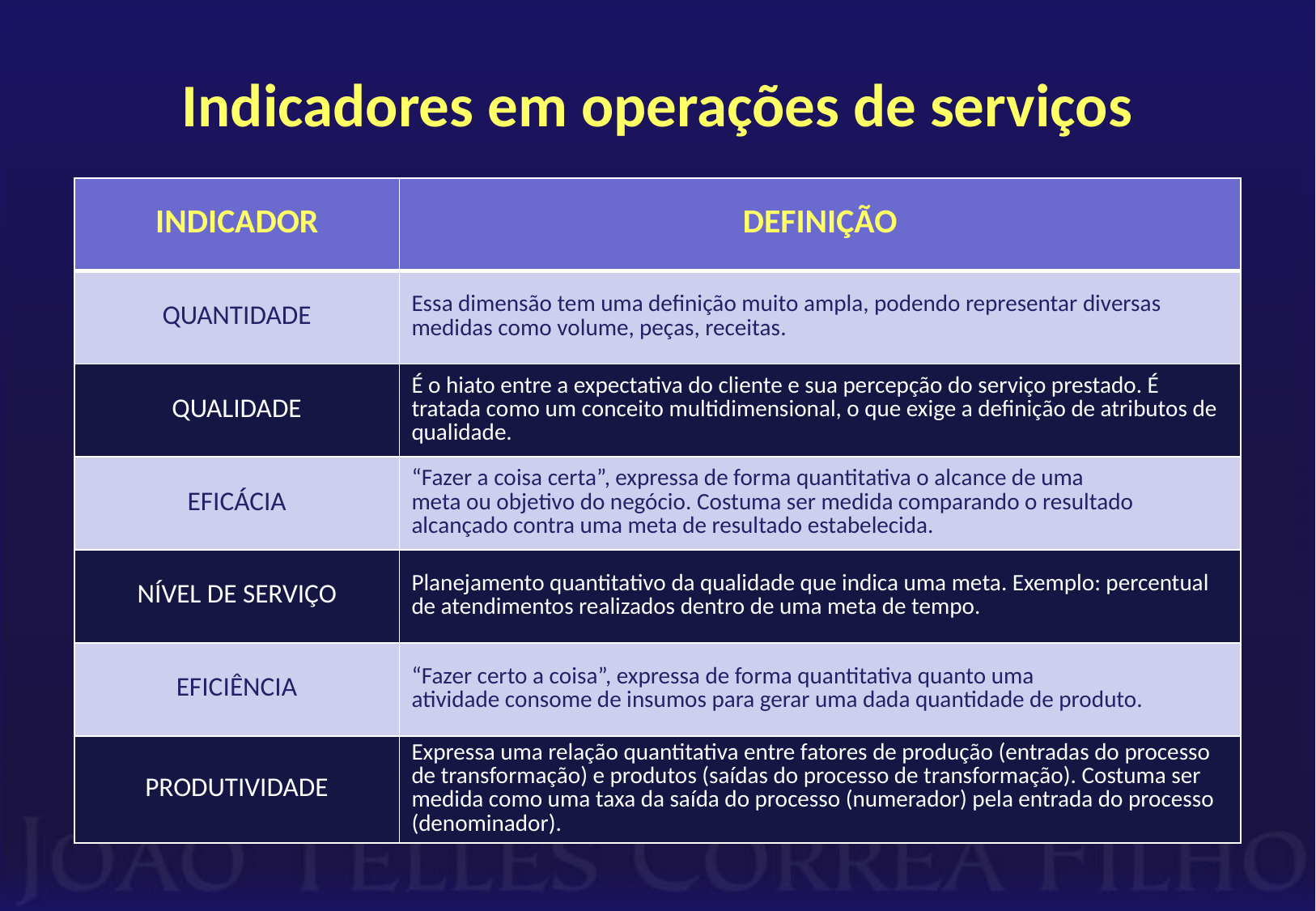

# Indicadores em operações de serviços
| INDICADOR | DEFINIÇÃO |
| --- | --- |
| QUANTIDADE | Essa dimensão tem uma definição muito ampla, podendo representar diversas medidas como volume, peças, receitas. |
| QUALIDADE | É o hiato entre a expectativa do cliente e sua percepção do serviço prestado. É tratada como um conceito multidimensional, o que exige a definição de atributos de qualidade. |
| EFICÁCIA | “Fazer a coisa certa”, expressa de forma quantitativa o alcance de uma meta ou objetivo do negócio. Costuma ser medida comparando o resultado alcançado contra uma meta de resultado estabelecida. |
| NÍVEL DE SERVIÇO | Planejamento quantitativo da qualidade que indica uma meta. Exemplo: percentual de atendimentos realizados dentro de uma meta de tempo. |
| EFICIÊNCIA | “Fazer certo a coisa”, expressa de forma quantitativa quanto uma atividade consome de insumos para gerar uma dada quantidade de produto. |
| PRODUTIVIDADE | Expressa uma relação quantitativa entre fatores de produção (entradas do processo de transformação) e produtos (saídas do processo de transformação). Costuma ser medida como uma taxa da saída do processo (numerador) pela entrada do processo (denominador). |